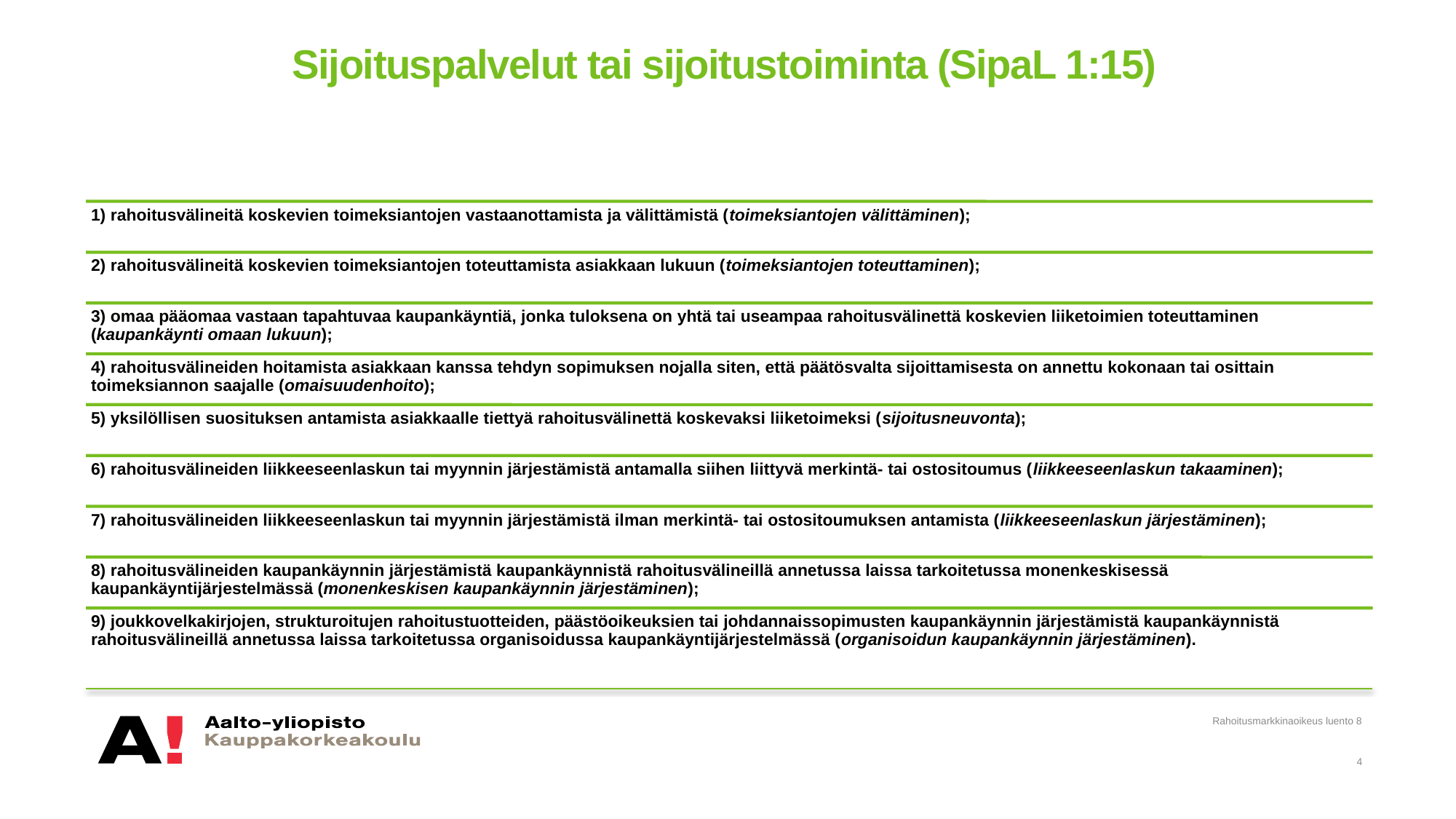

# Sijoituspalvelut tai sijoitustoiminta (SipaL 1:15)
1) rahoitusvälineitä koskevien toimeksiantojen vastaanottamista ja välittämistä (toimeksiantojen välittäminen);
2) rahoitusvälineitä koskevien toimeksiantojen toteuttamista asiakkaan lukuun (toimeksiantojen toteuttaminen);
3) omaa pääomaa vastaan tapahtuvaa kaupankäyntiä, jonka tuloksena on yhtä tai useampaa rahoitusvälinettä koskevien liiketoimien toteuttaminen (kaupankäynti omaan lukuun);
4) rahoitusvälineiden hoitamista asiakkaan kanssa tehdyn sopimuksen nojalla siten, että päätösvalta sijoittamisesta on annettu kokonaan tai osittain toimeksiannon saajalle (omaisuudenhoito);
5) yksilöllisen suosituksen antamista asiakkaalle tiettyä rahoitusvälinettä koskevaksi liiketoimeksi (sijoitusneuvonta);
6) rahoitusvälineiden liikkeeseenlaskun tai myynnin järjestämistä antamalla siihen liittyvä merkintä- tai ostositoumus (liikkeeseenlaskun takaaminen);
7) rahoitusvälineiden liikkeeseenlaskun tai myynnin järjestämistä ilman merkintä- tai ostositoumuksen antamista (liikkeeseenlaskun järjestäminen);
8) rahoitusvälineiden kaupankäynnin järjestämistä kaupankäynnistä rahoitusvälineillä annetussa laissa tarkoitetussa monenkeskisessä kaupankäyntijärjestelmässä (monenkeskisen kaupankäynnin järjestäminen);
9) joukkovelkakirjojen, strukturoitujen rahoitustuotteiden, päästöoikeuksien tai johdannaissopimusten kaupankäynnin järjestämistä kaupankäynnistä rahoitusvälineillä annetussa laissa tarkoitetussa organisoidussa kaupankäyntijärjestelmässä (organisoidun kaupankäynnin järjestäminen).
Rahoitusmarkkinaoikeus luento 8
4